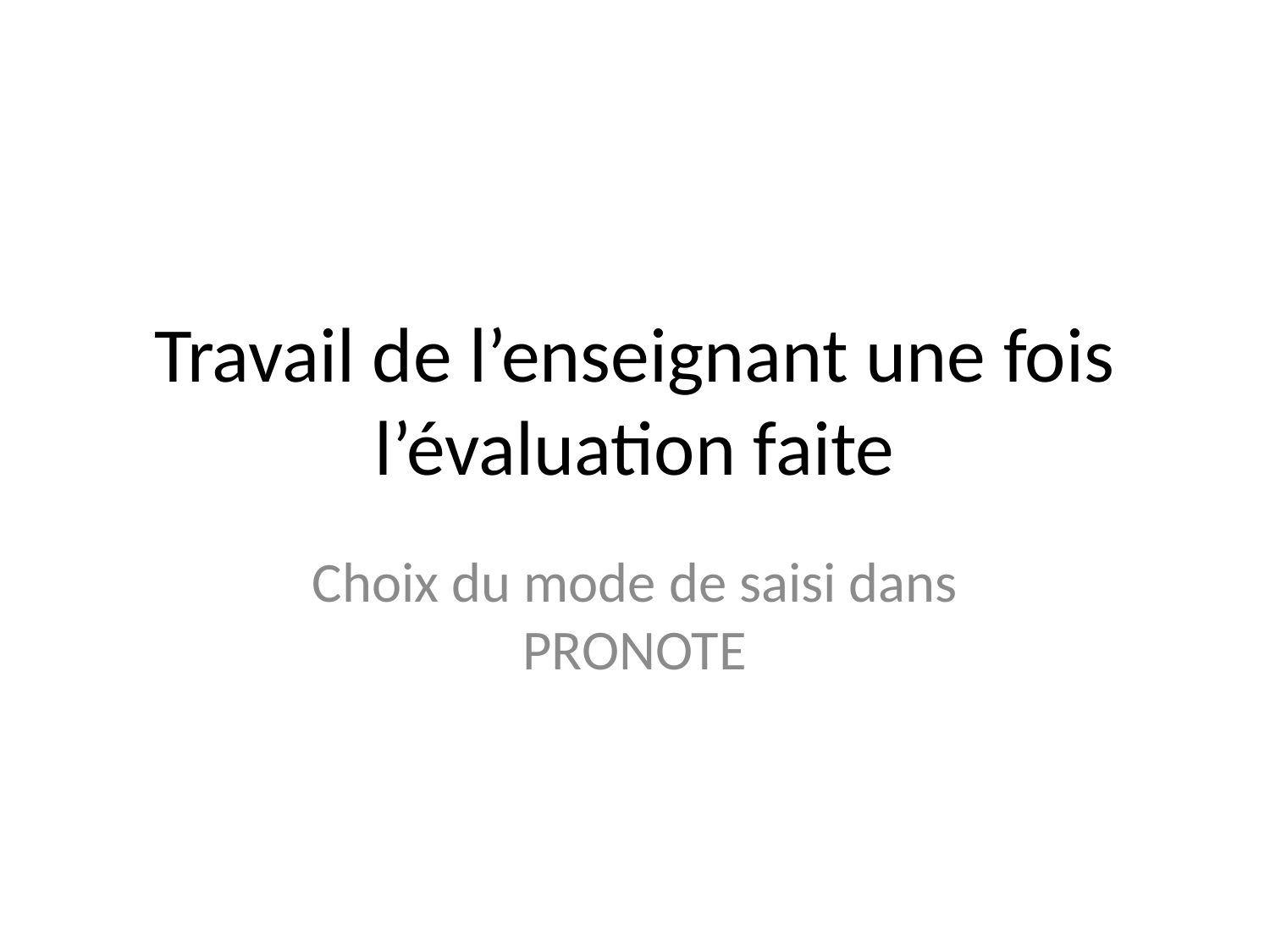

# Travail de l’enseignant une fois l’évaluation faite
Choix du mode de saisi dans PRONOTE